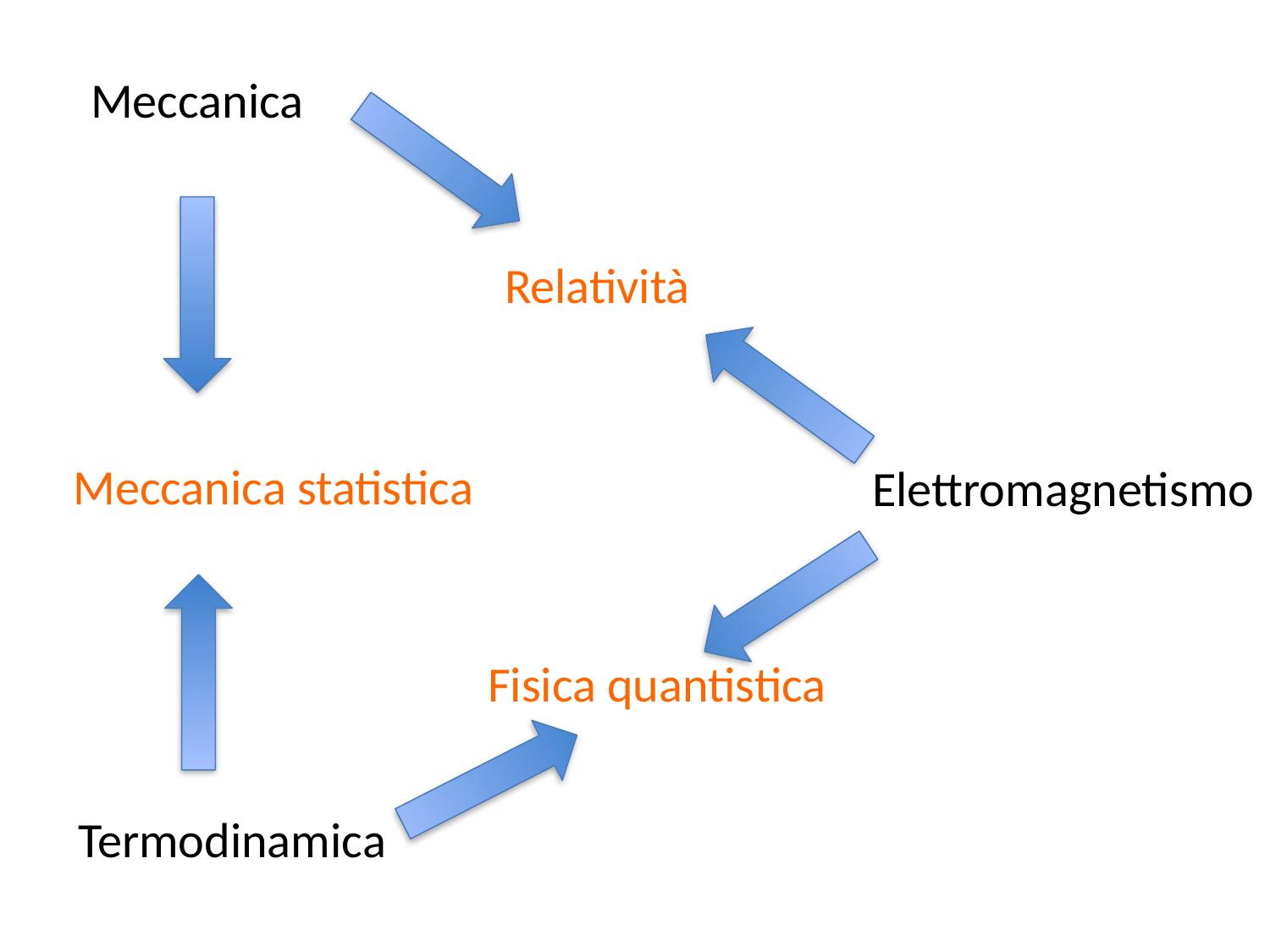

Meccanica

Relatività

Meccanica statistica
Elettromagnetismo

Fisica quantistica

Termodinamica